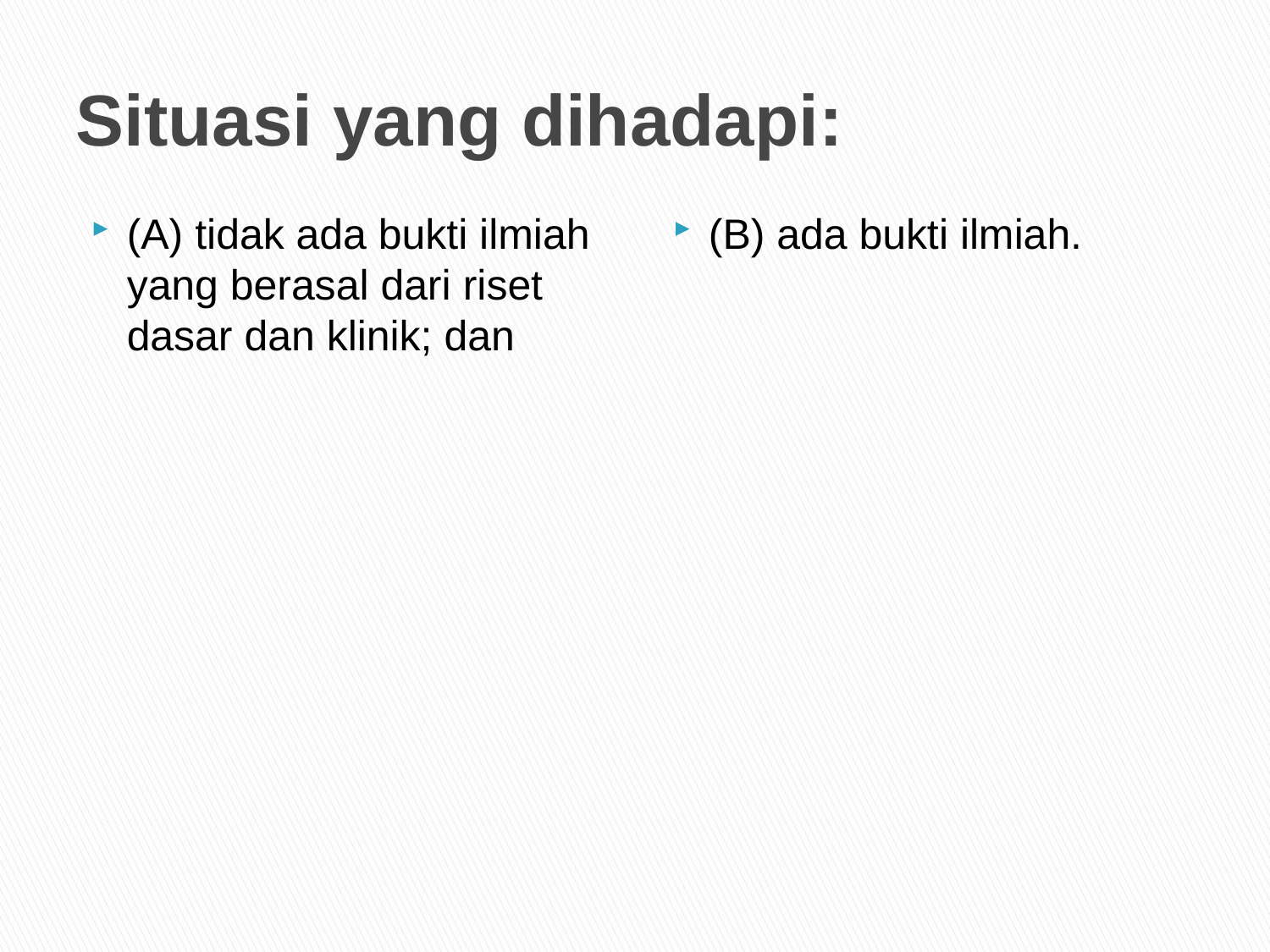

# Situasi yang dihadapi:
(A) tidak ada bukti ilmiah yang berasal dari riset dasar dan klinik; dan

(B) ada bukti ilmiah.